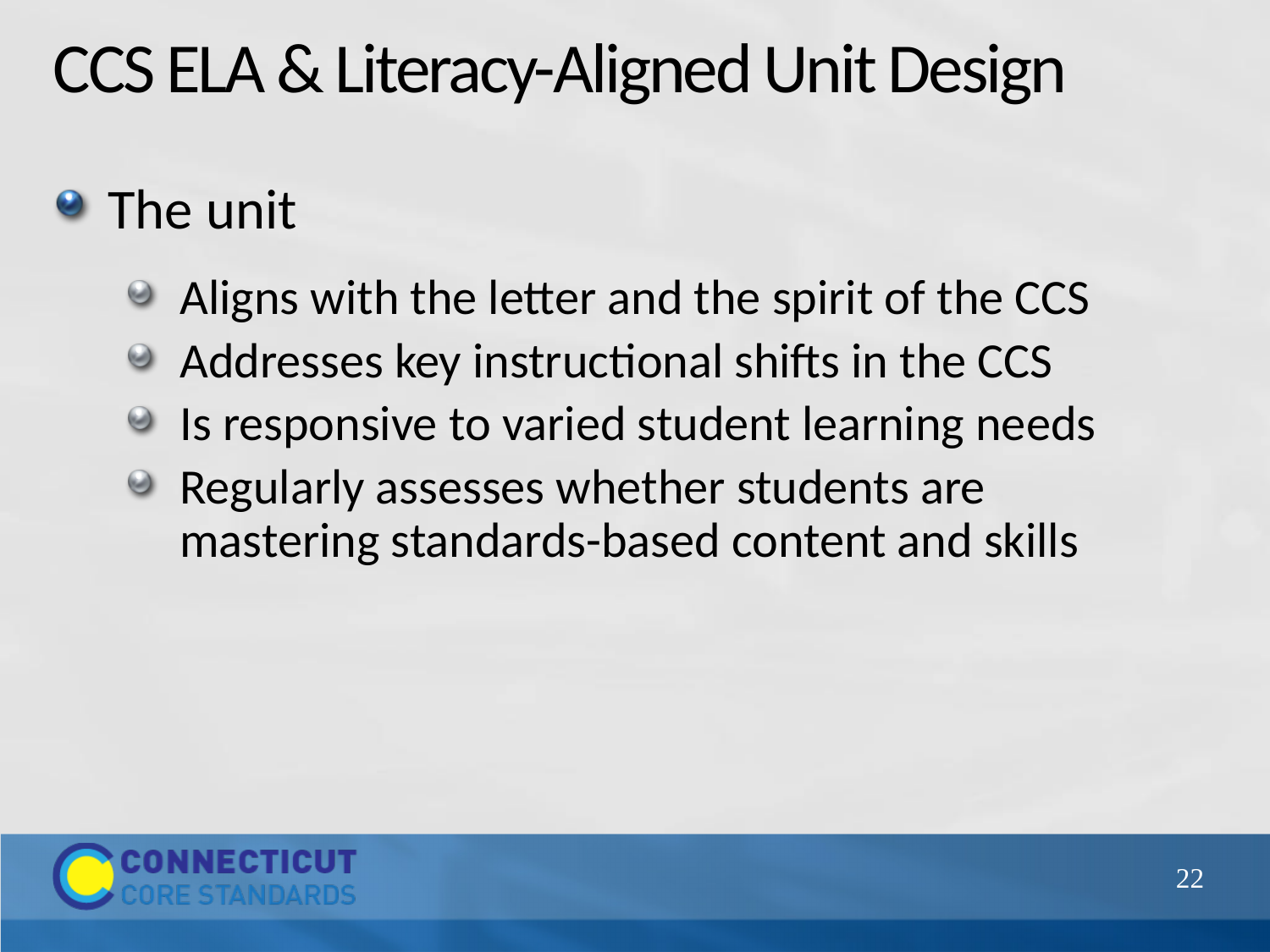

# CCS ELA & Literacy-Aligned Unit Design
The unit
Aligns with the letter and the spirit of the CCS
Addresses key instructional shifts in the CCS
Is responsive to varied student learning needs
Regularly assesses whether students are mastering standards-based content and skills

22